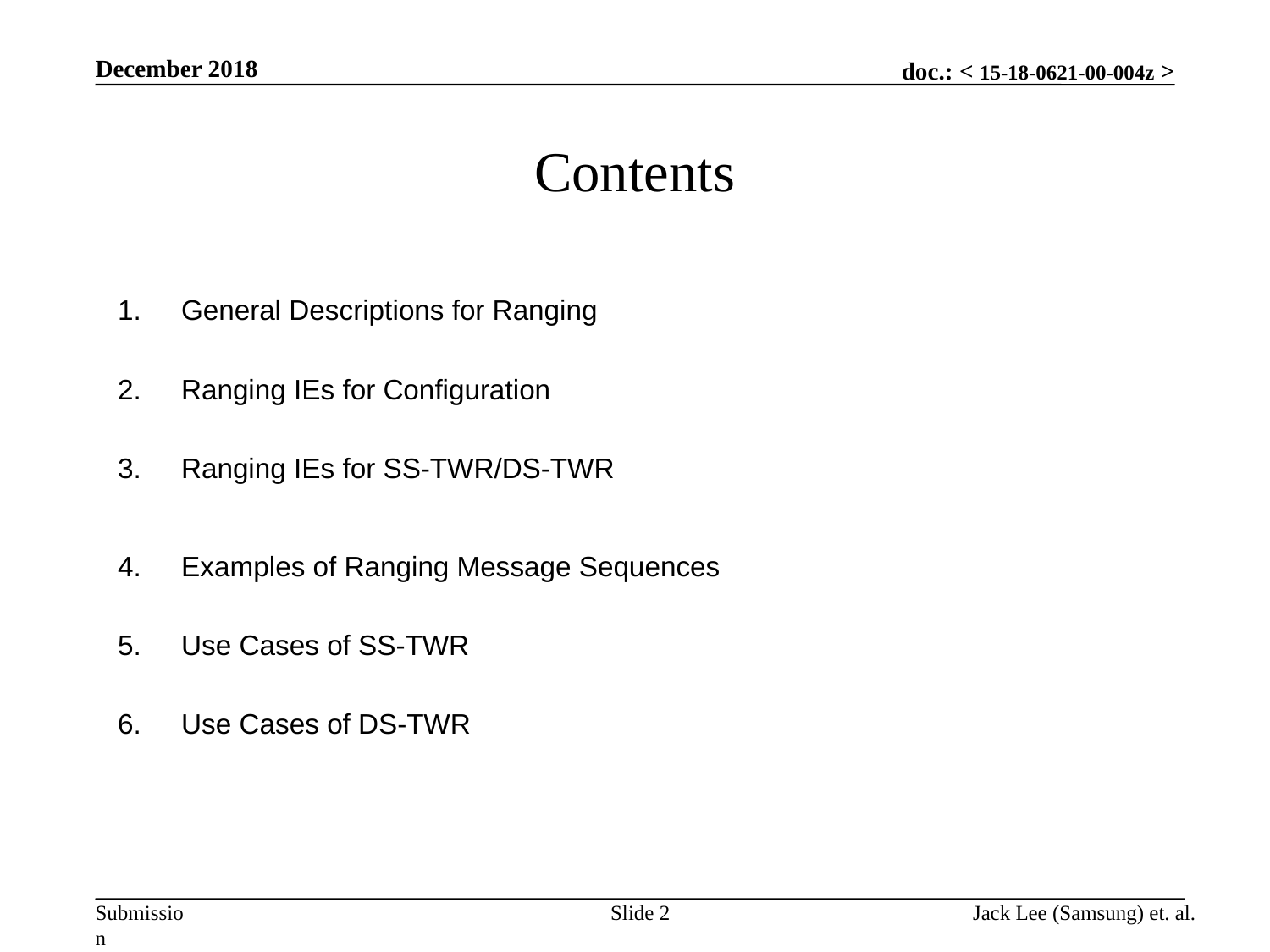

December 2018
# Contents
General Descriptions for Ranging

Ranging IEs for Configuration

Ranging IEs for SS-TWR/DS-TWR

Examples of Ranging Message Sequences

Use Cases of SS-TWR

Use Cases of DS-TWR
Slide 2
Jack Lee (Samsung) et. al.